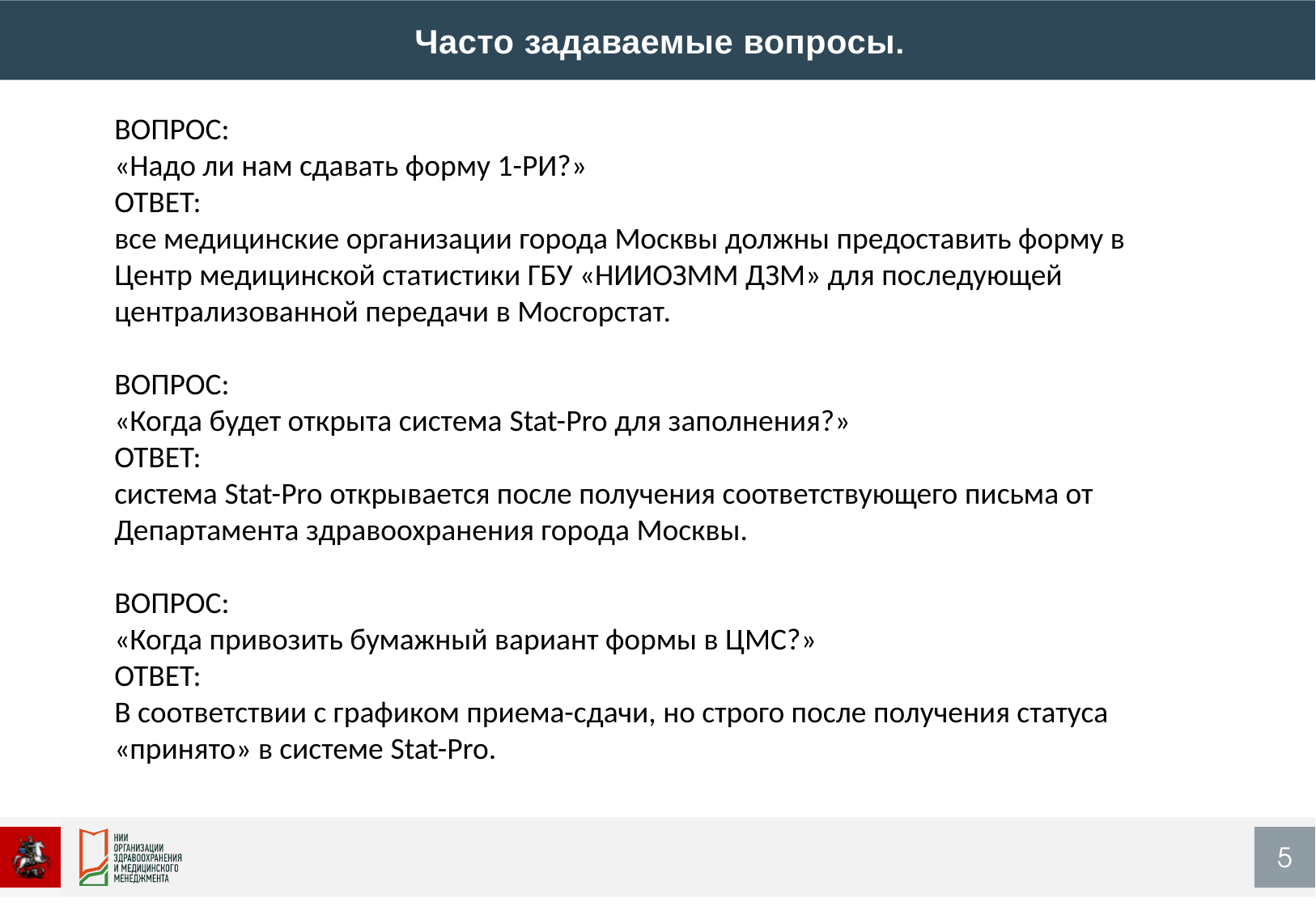

Часто задаваемые вопросы.
ВОПРОС:
«Надо ли нам сдавать форму 1-РИ?»
ОТВЕТ:
все медицинские организации города Москвы должны предоставить форму в Центр медицинской статистики ГБУ «НИИОЗММ ДЗМ» для последующей централизованной передачи в Мосгорстат.

ВОПРОС:
«Когда будет открыта система Stat-Pro для заполнения?»
ОТВЕТ:
система Stat-Pro открывается после получения соответствующего письма от Департамента здравоохранения города Москвы.

ВОПРОС:
«Когда привозить бумажный вариант формы в ЦМС?»
ОТВЕТ:
В соответствии с графиком приема-сдачи, но строго после получения статуса «принято» в системе Stat-Pro.